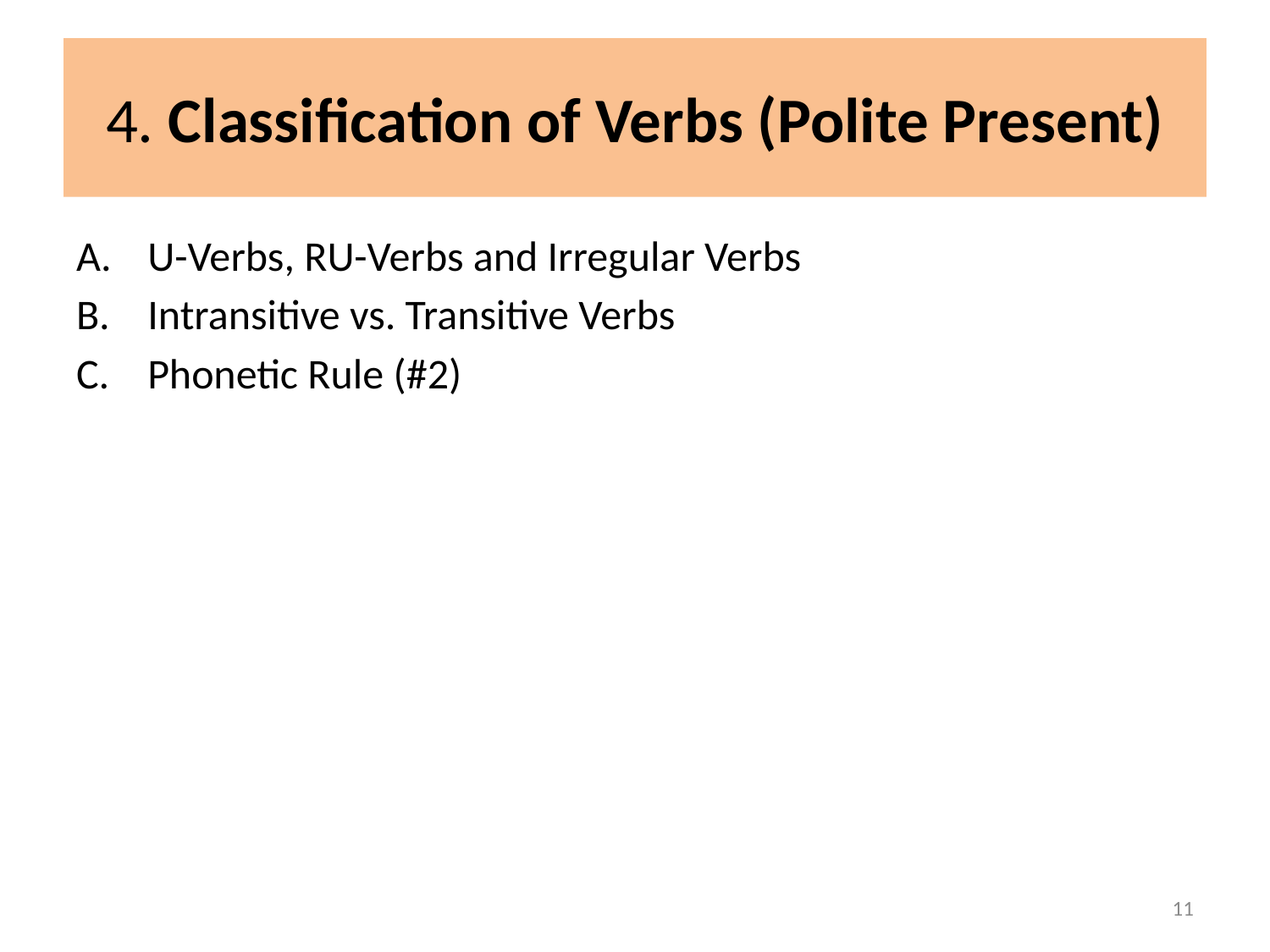

# 4. Classification of Verbs (Polite Present)
U-Verbs, RU-Verbs and Irregular Verbs
Intransitive vs. Transitive Verbs
Phonetic Rule (#2)

11